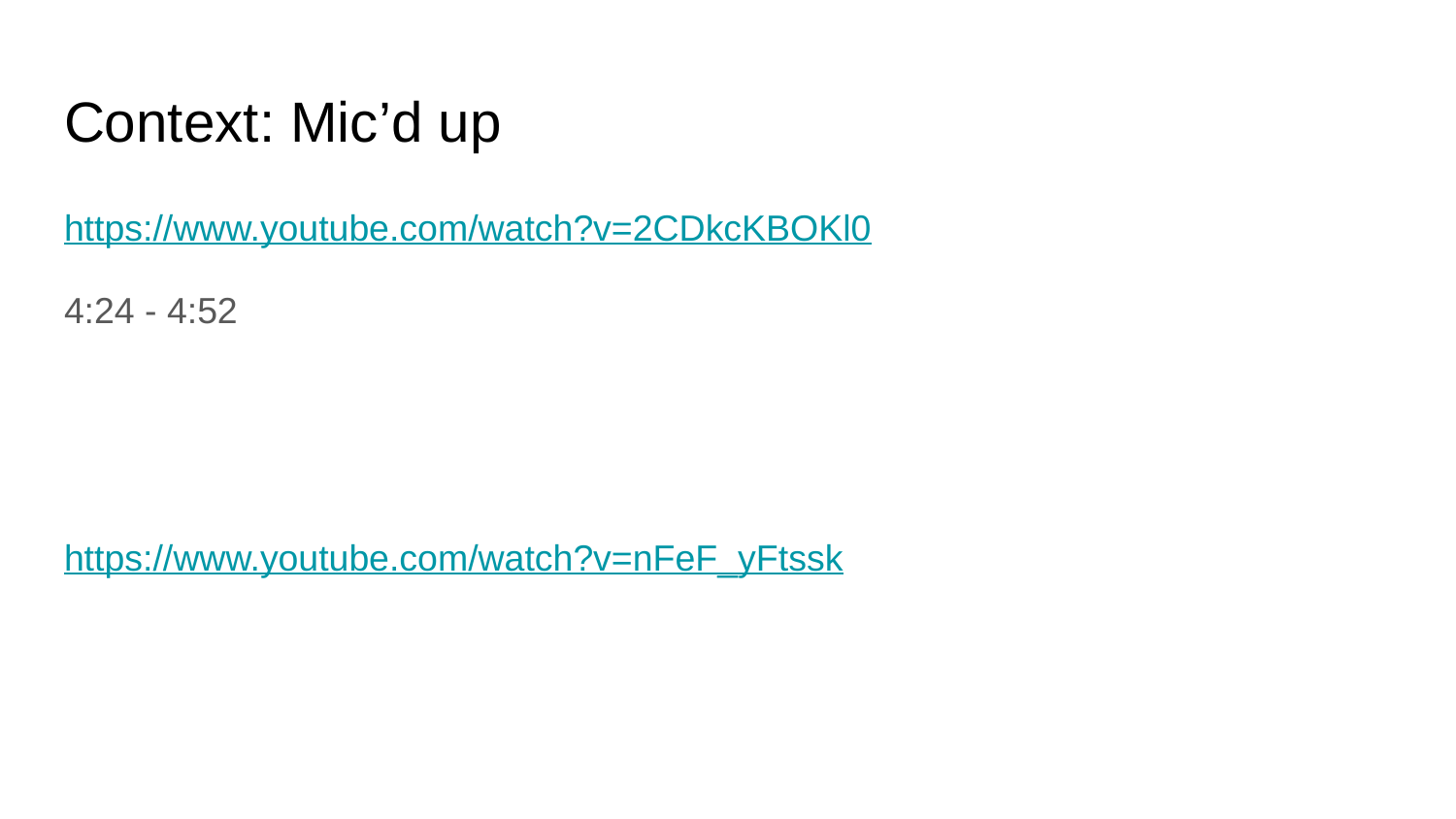

# Context: Mic’d up
https://www.youtube.com/watch?v=2CDkcKBOKl0
4:24 - 4:52

https://www.youtube.com/watch?v=nFeF_yFtssk